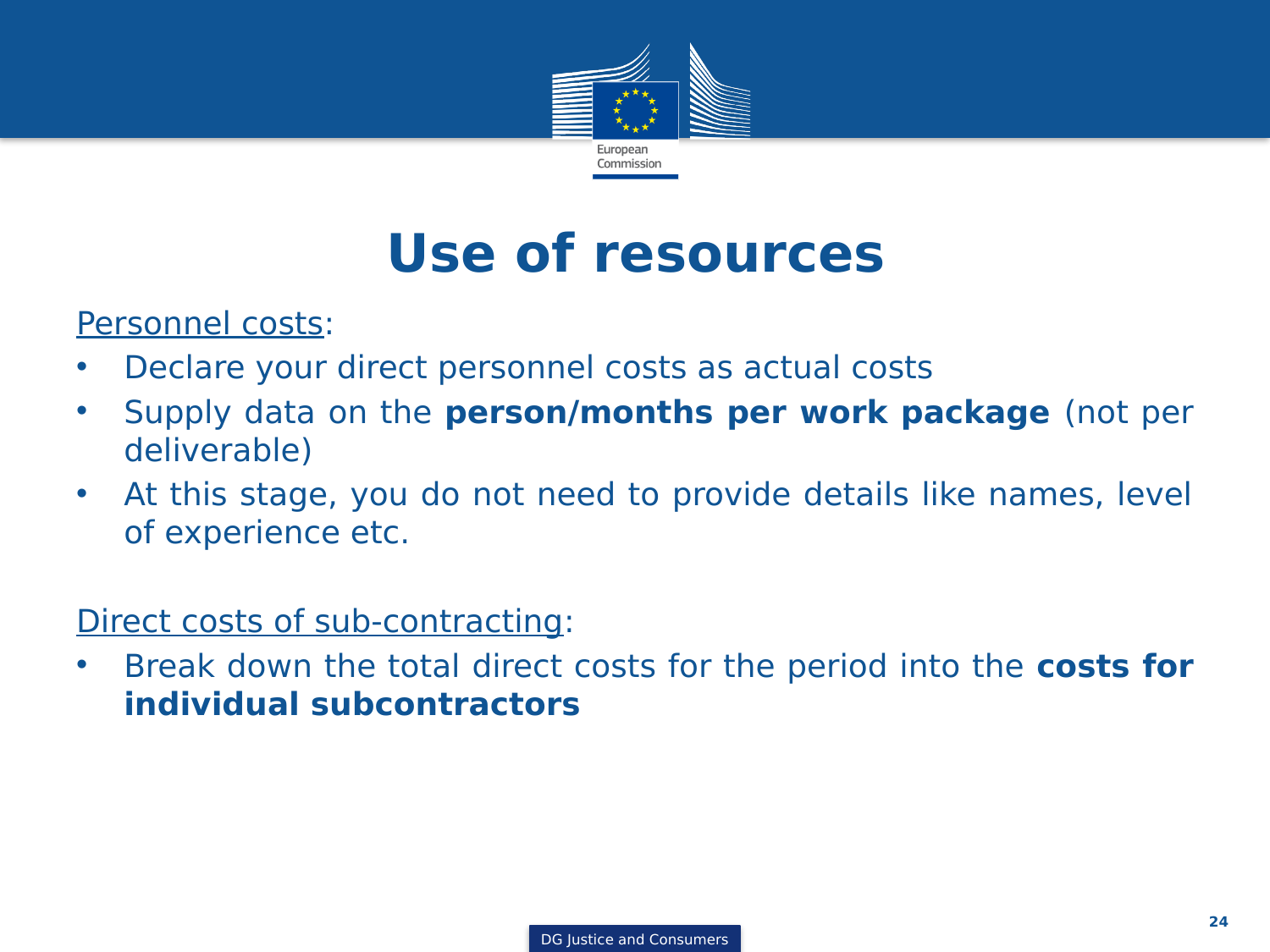

# Use of resources
Personnel costs:
Declare your direct personnel costs as actual costs
Supply data on the person/months per work package (not per deliverable)
At this stage, you do not need to provide details like names, level of experience etc.

Direct costs of sub-contracting:
Break down the total direct costs for the period into the costs for individual subcontractors

24
DG Justice and Consumers